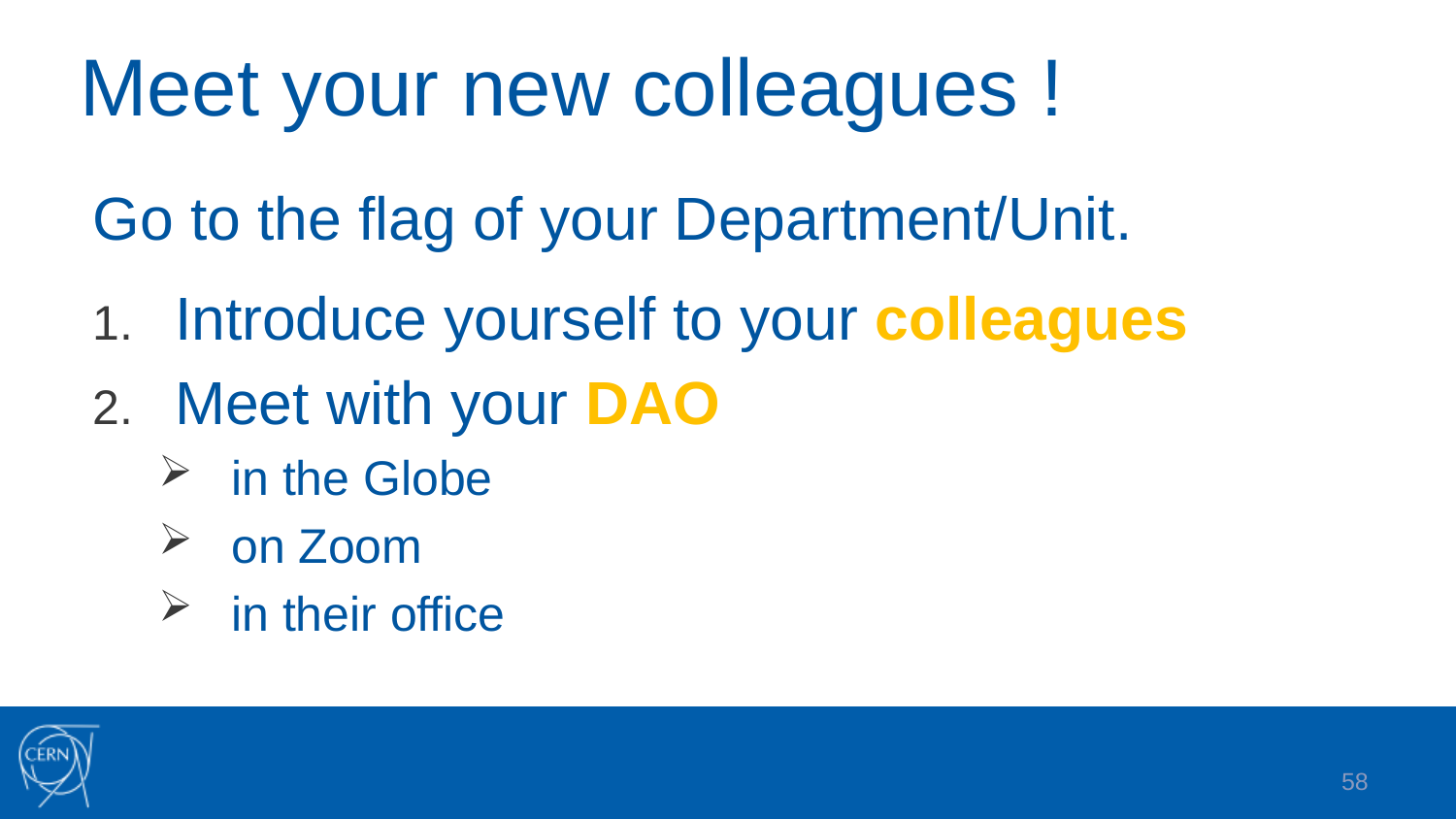

# Meet your new colleagues !
Go to the flag of your Department/Unit.
Introduce yourself to your colleagues
Meet with your DAO
in the Globe
on Zoom
in their office
58